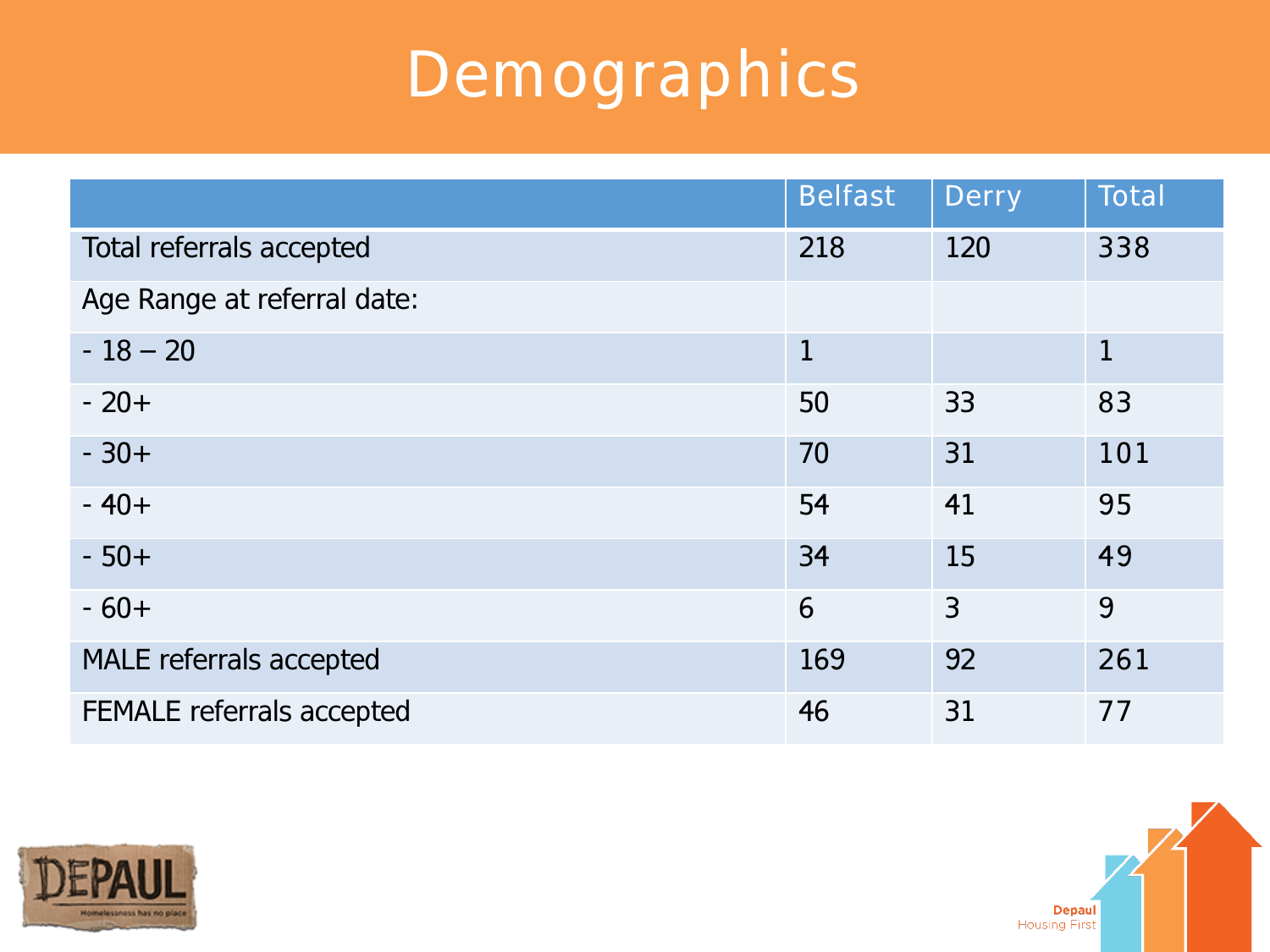

# Demographics
|  | Belfast | Derry | Total |
| --- | --- | --- | --- |
| Total referrals accepted | 218 | 120 | 338 |
| Age Range at referral date: |  |  |  |
| - 18 – 20 | 1 |  | 1 |
| - 20+ | 50 | 33 | 83 |
| - 30+ | 70 | 31 | 101 |
| - 40+ | 54 | 41 | 95 |
| - 50+ | 34 | 15 | 49 |
| - 60+ | 6 | 3 | 9 |
| MALE referrals accepted | 169 | 92 | 261 |
| FEMALE referrals accepted | 46 | 31 | 77 |